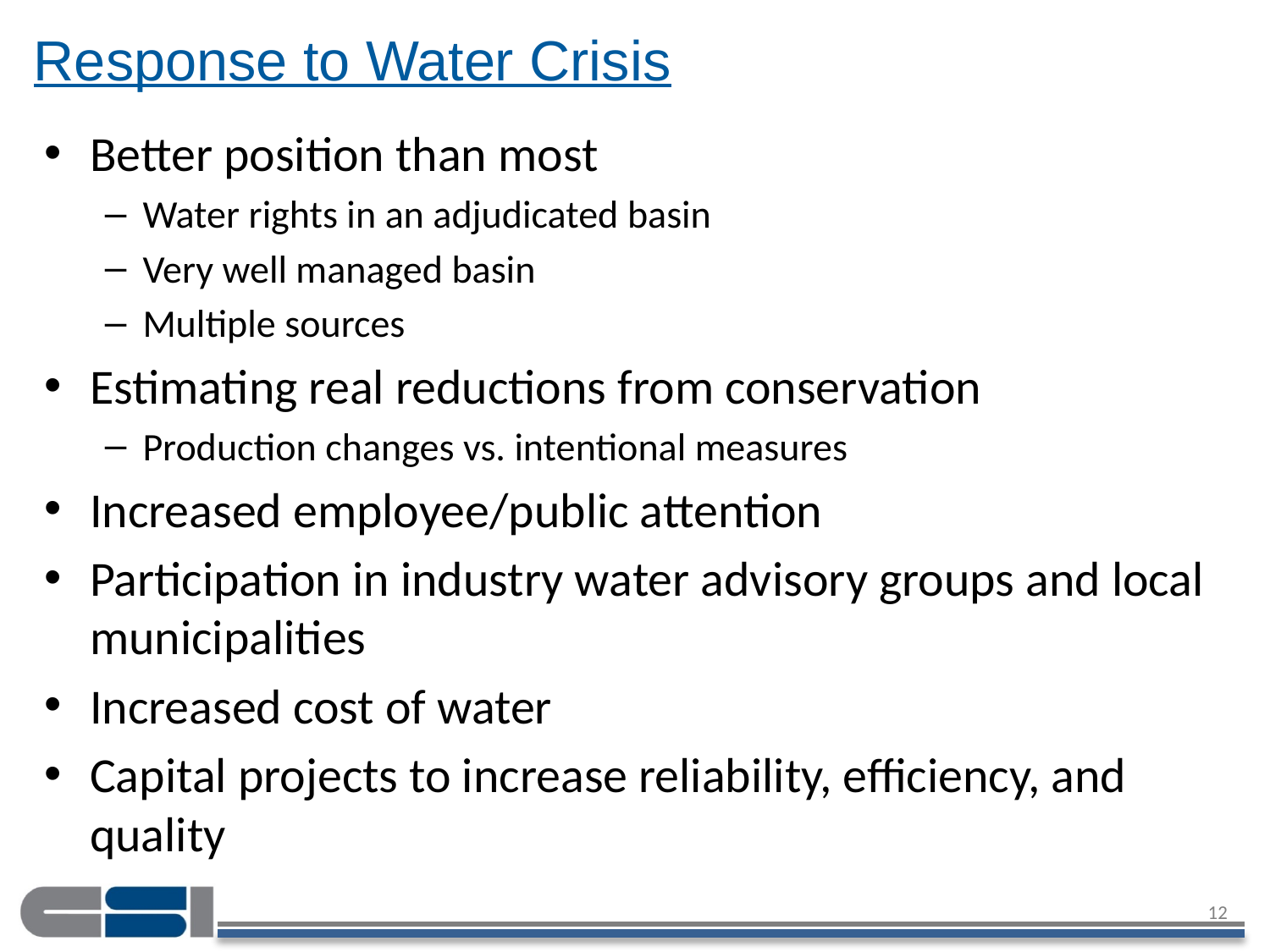

# Response to Water Crisis
Better position than most
Water rights in an adjudicated basin
Very well managed basin
Multiple sources
Estimating real reductions from conservation
Production changes vs. intentional measures
Increased employee/public attention
Participation in industry water advisory groups and local municipalities
Increased cost of water
Capital projects to increase reliability, efficiency, and quality

12